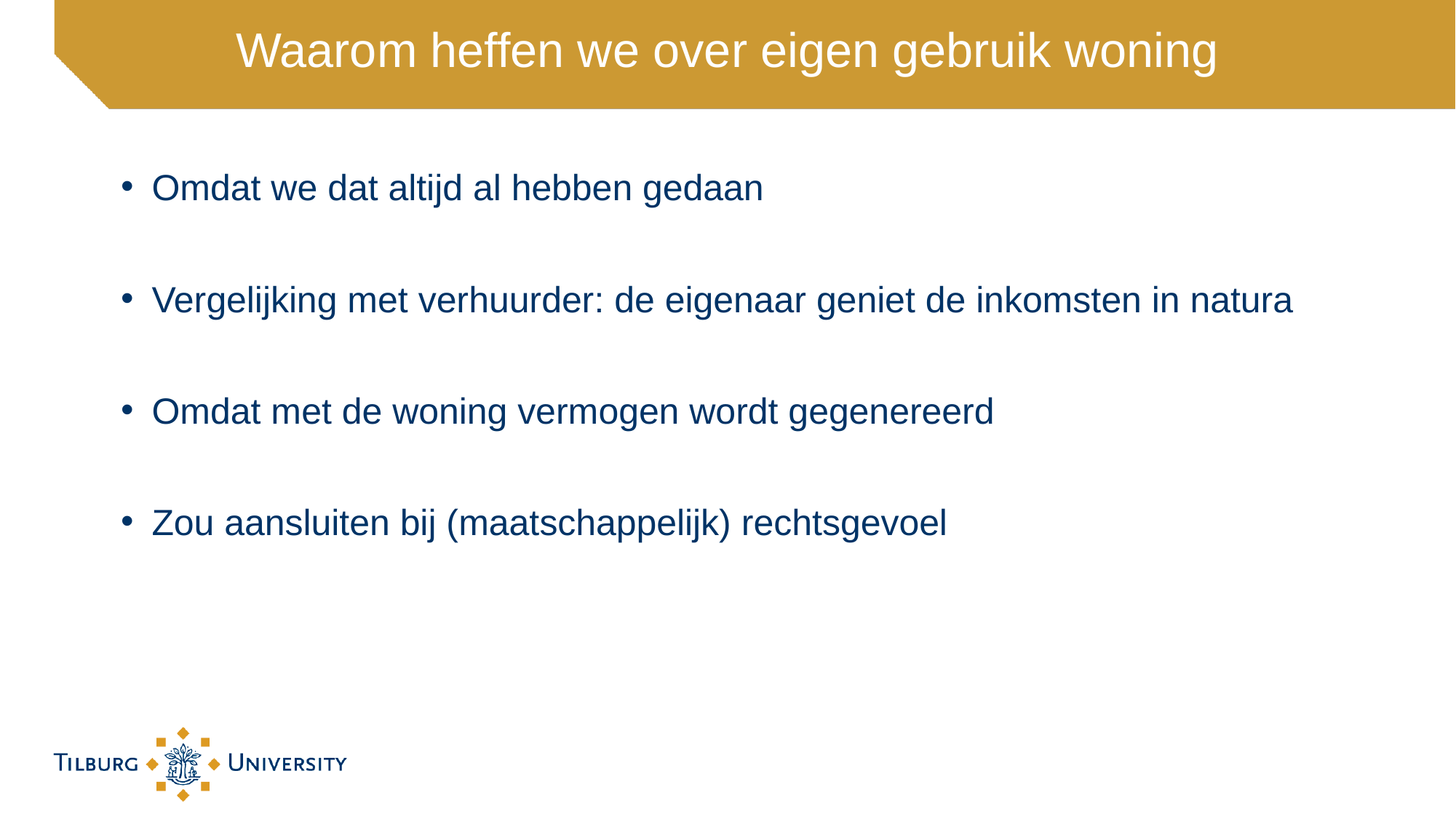

# Waarom heffen we over eigen gebruik woning
Omdat we dat altijd al hebben gedaan

Vergelijking met verhuurder: de eigenaar geniet de inkomsten in natura

Omdat met de woning vermogen wordt gegenereerd

Zou aansluiten bij (maatschappelijk) rechtsgevoel